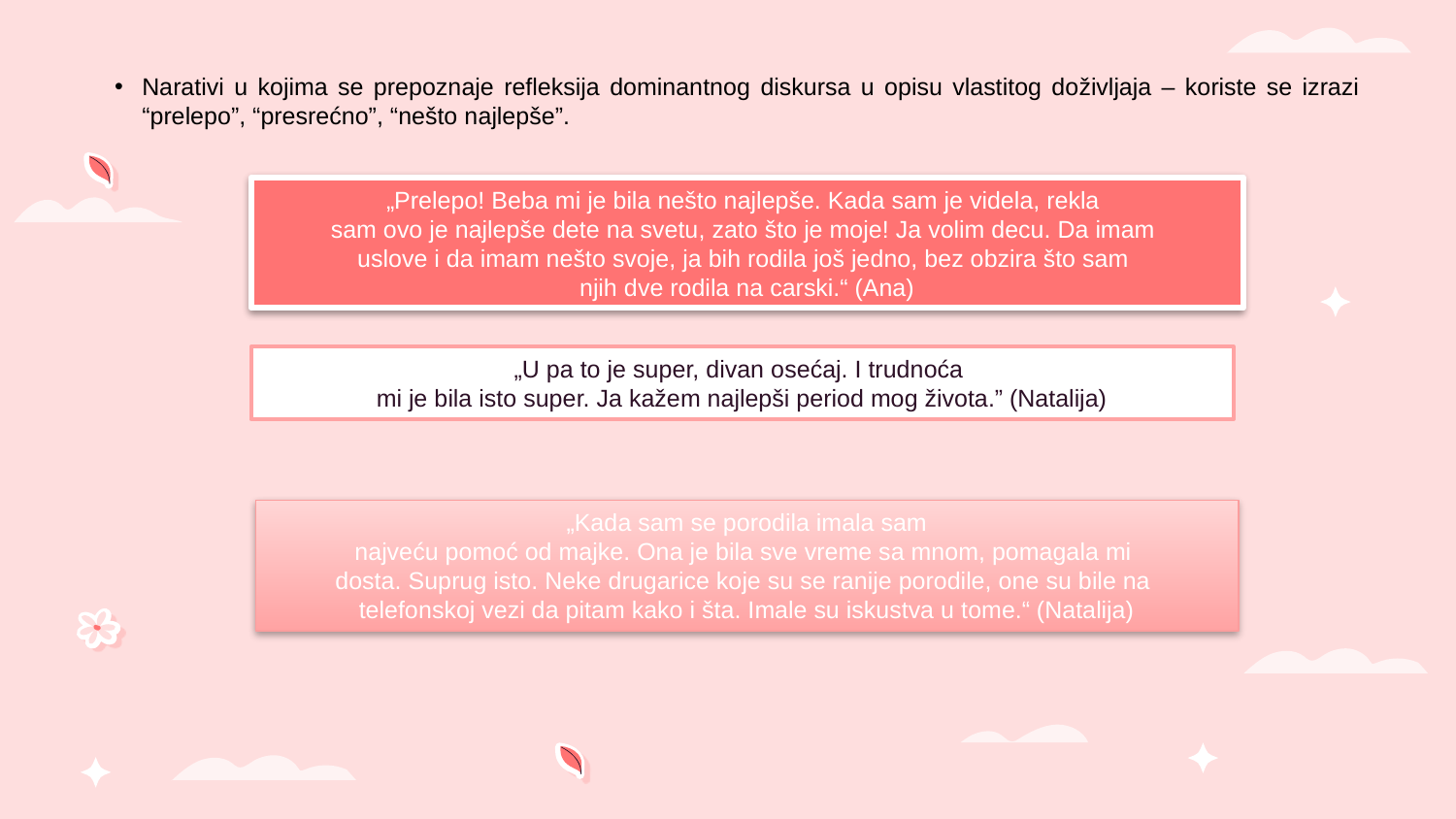

Narativi u kojima se prepoznaje refleksija dominantnog diskursa u opisu vlastitog doživljaja – koriste se izrazi “prelepo”, “presrećno”, “nešto najlepše”.
„Prelepo! Beba mi je bila nešto najlepše. Kada sam je videla, rekla
sam ovo je najlepše dete na svetu, zato što je moje! Ja volim decu. Da imam
uslove i da imam nešto svoje, ja bih rodila još jedno, bez obzira što sam
njih dve rodila na carski.“ (Ana)
„U pa to je super, divan osećaj. I trudnoća
mi je bila isto super. Ja kažem najlepši period mog života.” (Natalija)
 „Kada sam se porodila imala sam
najveću pomoć od majke. Ona je bila sve vreme sa mnom, pomagala mi
dosta. Suprug isto. Neke drugarice koje su se ranije porodile, one su bile na
telefonskoj vezi da pitam kako i šta. Imale su iskustva u tome.“ (Natalija)